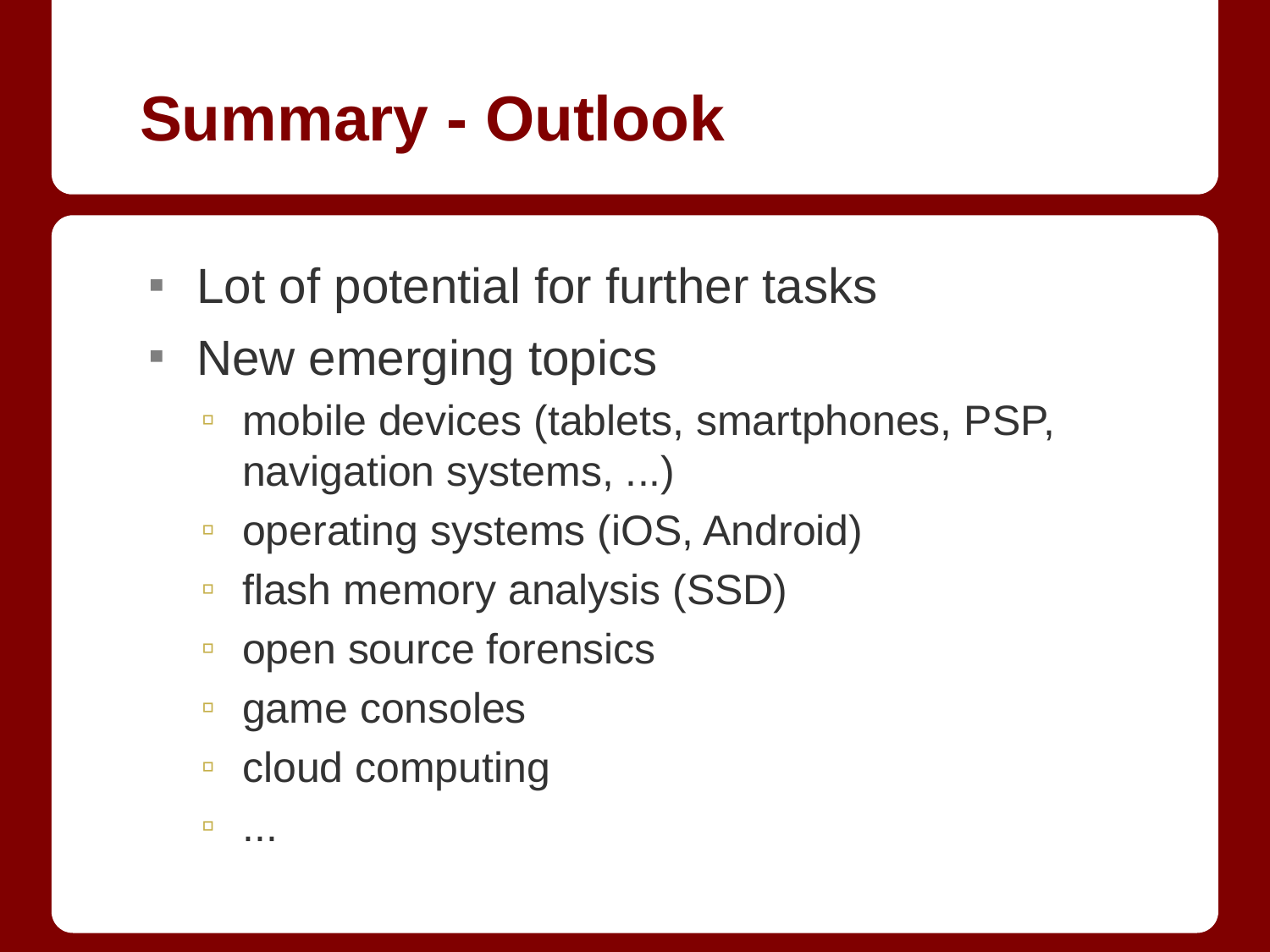

Summary - Outlook
Lot of potential for further tasks
New emerging topics
mobile devices (tablets, smartphones, PSP, navigation systems, ...)
operating systems (iOS, Android)
flash memory analysis (SSD)
open source forensics
game consoles
cloud computing
...